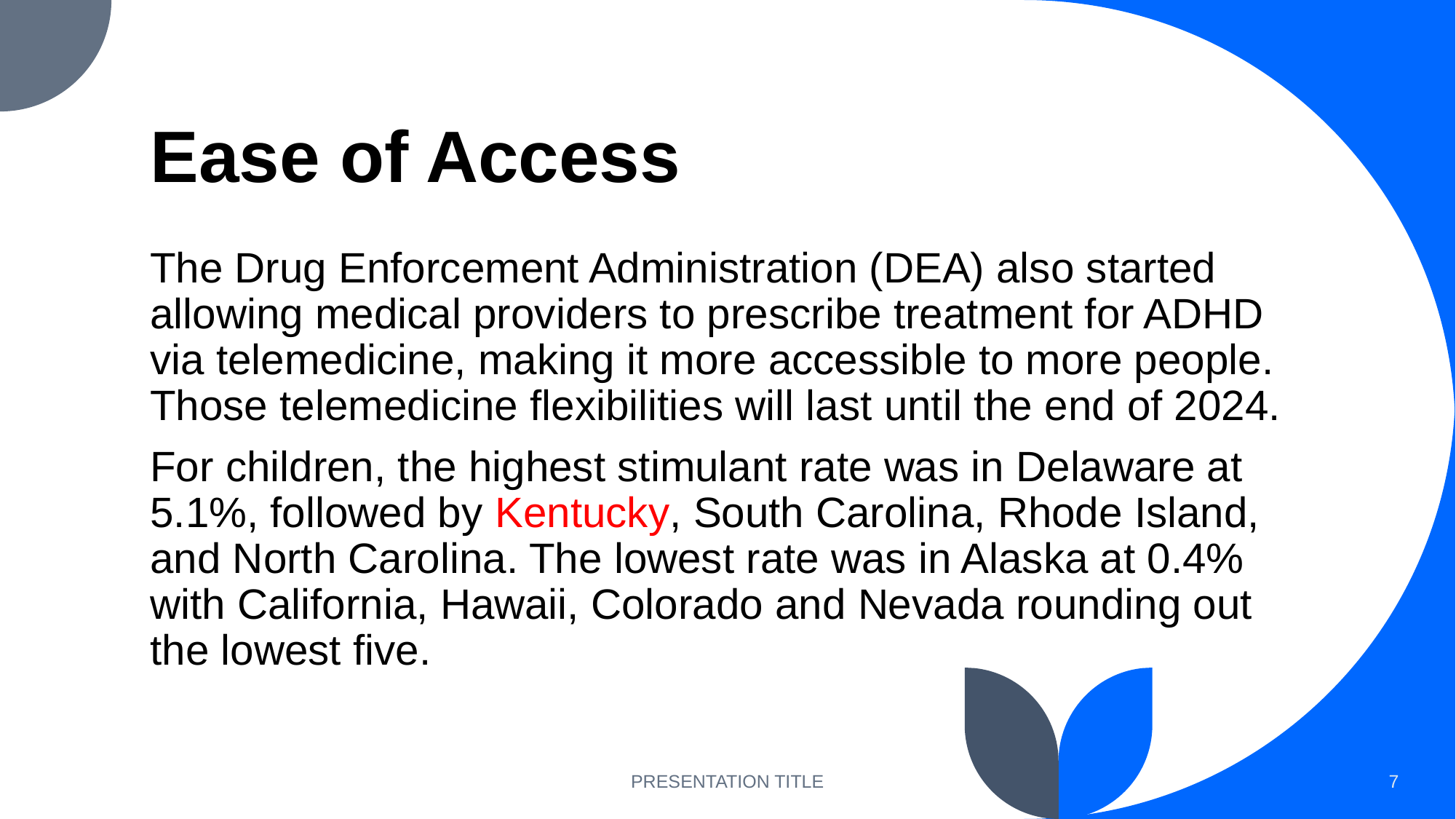

# Ease of Access
The Drug Enforcement Administration (DEA) also started allowing medical providers to prescribe treatment for ADHD via telemedicine, making it more accessible to more people. Those telemedicine flexibilities will last until the end of 2024.
For children, the highest stimulant rate was in Delaware at 5.1%, followed by Kentucky, South Carolina, Rhode Island, and North Carolina. The lowest rate was in Alaska at 0.4% with California, Hawaii, Colorado and Nevada rounding out the lowest five.
PRESENTATION TITLE
7